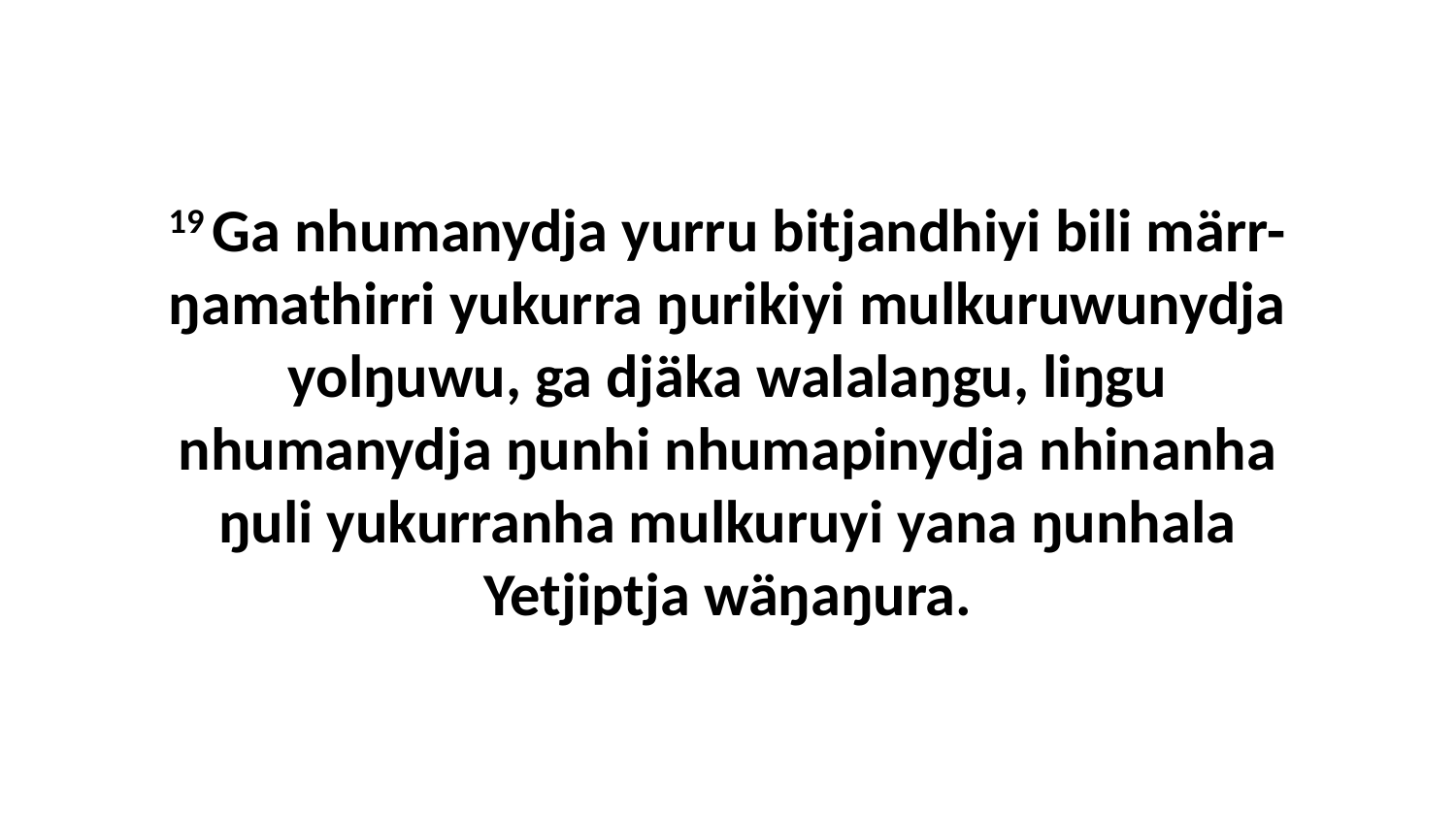

19 Ga nhumanydja yurru bitjandhiyi bili märr-ŋamathirri yukurra ŋurikiyi mulkuruwunydja yolŋuwu, ga djäka walalaŋgu, liŋgu nhumanydja ŋunhi nhumapinydja nhinanha ŋuli yukurranha mulkuruyi yana ŋunhala Yetjiptja wäŋaŋura.